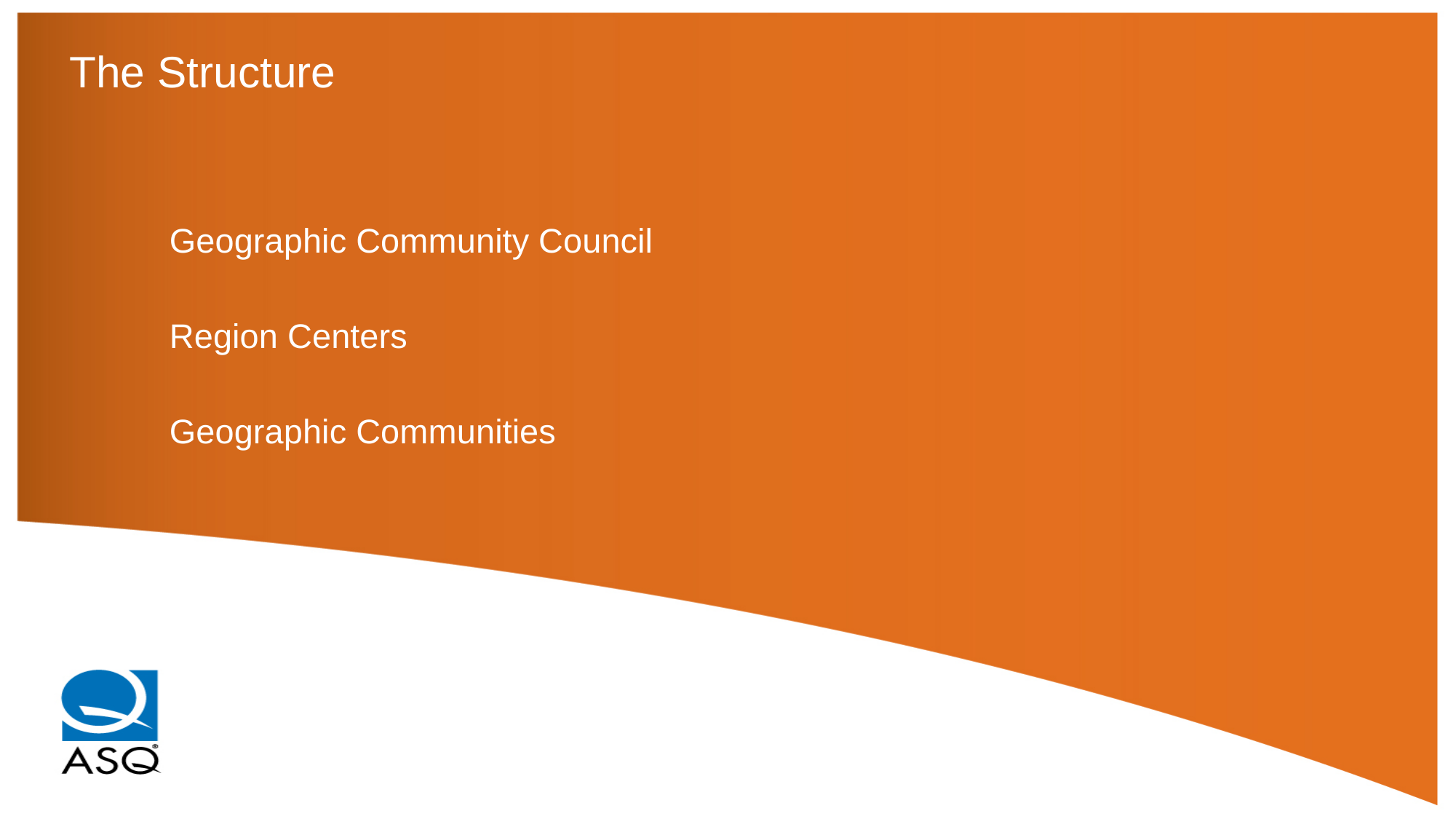

# The Structure
Geographic Community Council

Region Centers

Geographic Communities